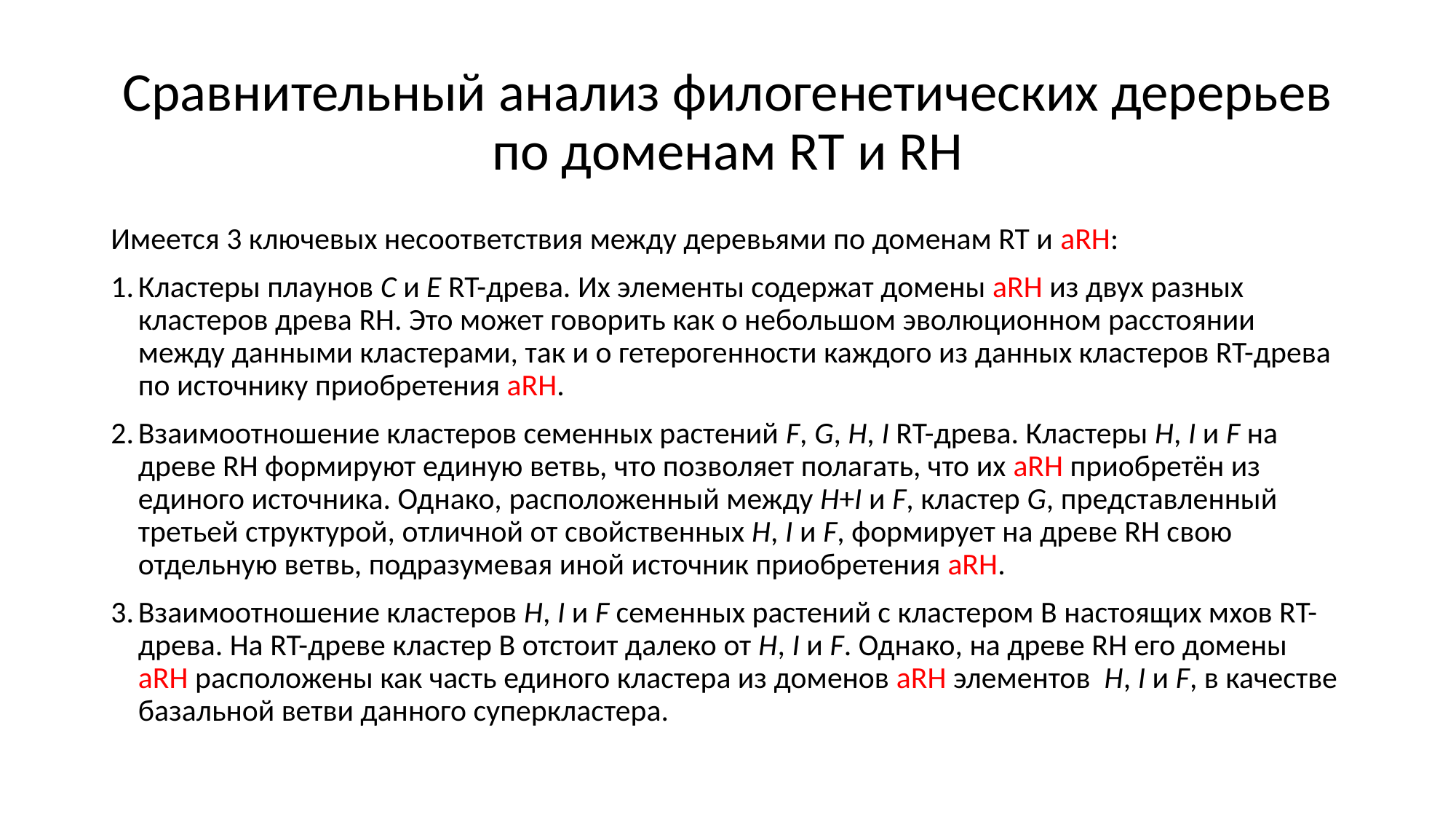

# Сравнительный анализ филогенетических дерерьев по доменам RT и RH
Имеется 3 ключевых несоответствия между деревьями по доменам RT и aRH:
Кластеры плаунов C и E RT-древа. Их элементы содержат домены aRH из двух разных кластеров древа RH. Это может говорить как о небольшом эволюционном расстоянии между данными кластерами, так и о гетерогенности каждого из данных кластеров RT-древа по источнику приобретения aRH.
Взаимоотношение кластеров семенных растений F, G, H, I RT-древа. Кластеры H, I и F на древе RH формируют единую ветвь, что позволяет полагать, что их aRH приобретён из единого источника. Однако, расположенный между H+I и F, кластер G, представленный третьей структурой, отличной от свойственных H, I и F, формирует на древе RH свою отдельную ветвь, подразумевая иной источник приобретения aRH.
Взаимоотношение кластеров H, I и F семенных растений с кластером B настоящих мхов RT-древа. На RT-древе кластер B отстоит далеко от H, I и F. Однако, на древе RH его домены aRH расположены как часть единого кластера из доменов aRH элементов  H, I и F, в качестве базальной ветви данного суперкластера.